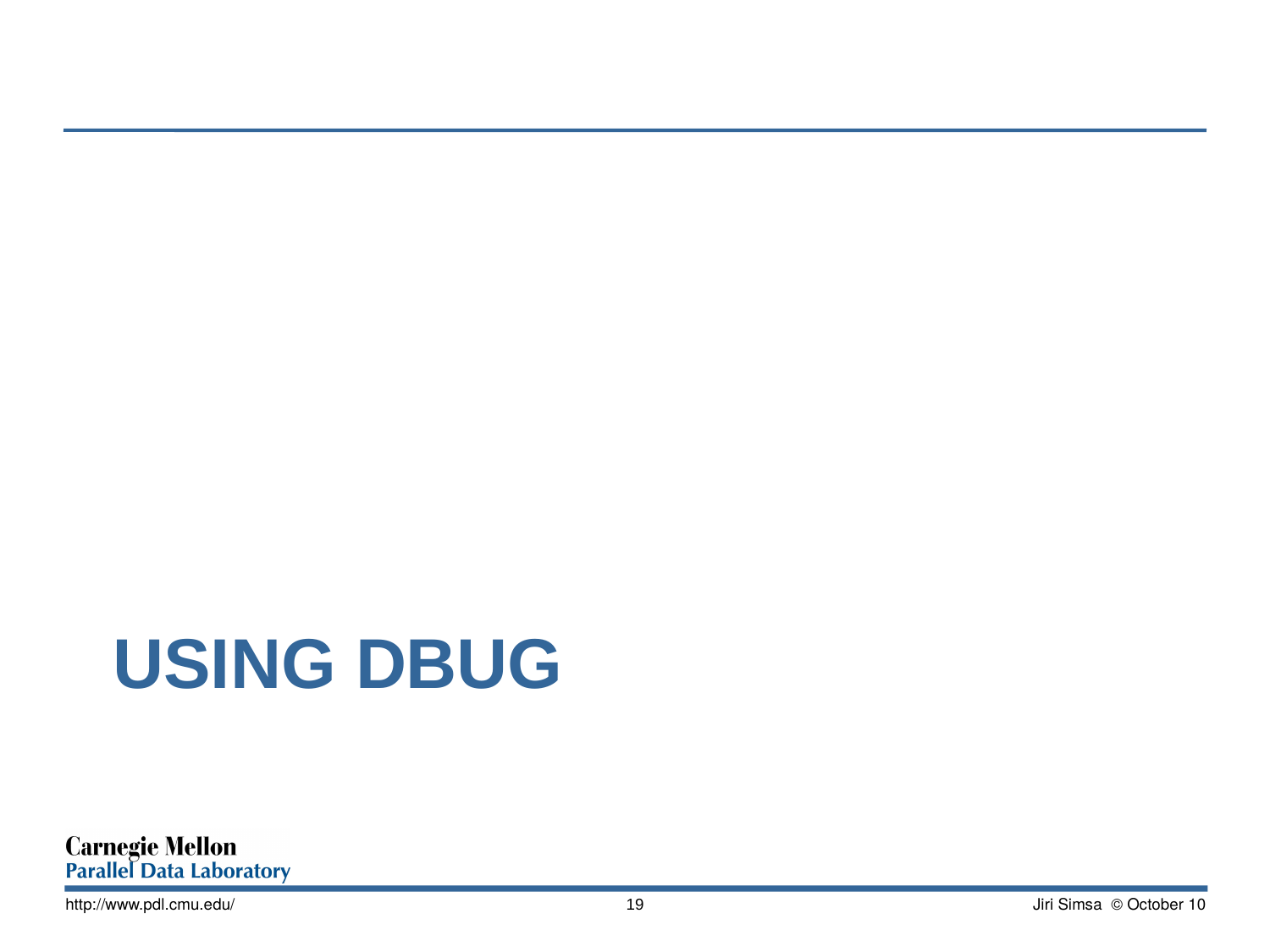

# USING DBUG
http://www.pdl.cmu.edu/
19
Jiri Simsa  © October 10